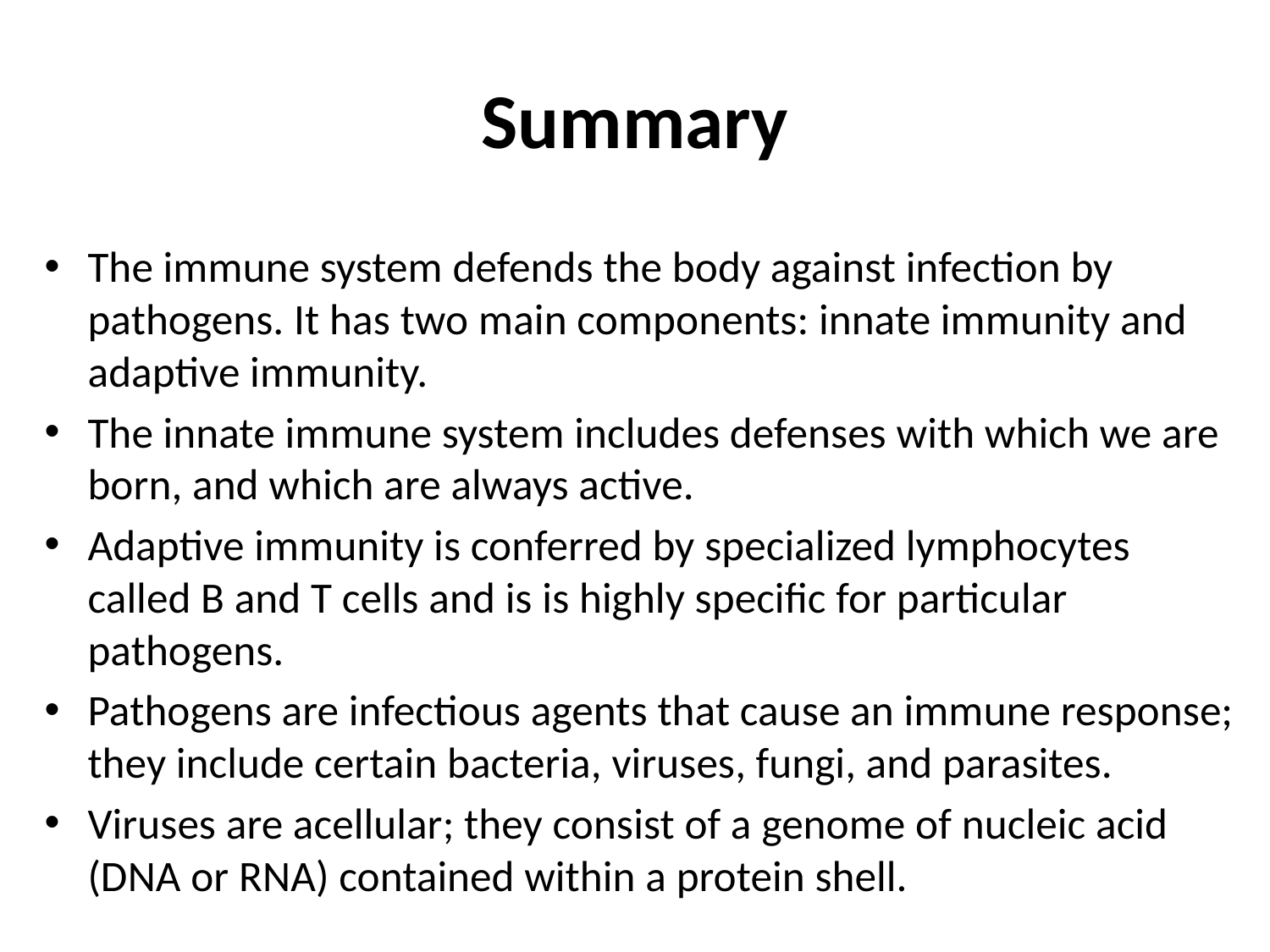

# Summary
The immune system defends the body against infection by pathogens. It has two main components: innate immunity and adaptive immunity.
The innate immune system includes defenses with which we are born, and which are always active.
Adaptive immunity is conferred by specialized lymphocytes called B and T cells and is is highly specific for particular pathogens.
Pathogens are infectious agents that cause an immune response; they include certain bacteria, viruses, fungi, and parasites.
Viruses are acellular; they consist of a genome of nucleic acid (DNA or RNA) contained within a protein shell.